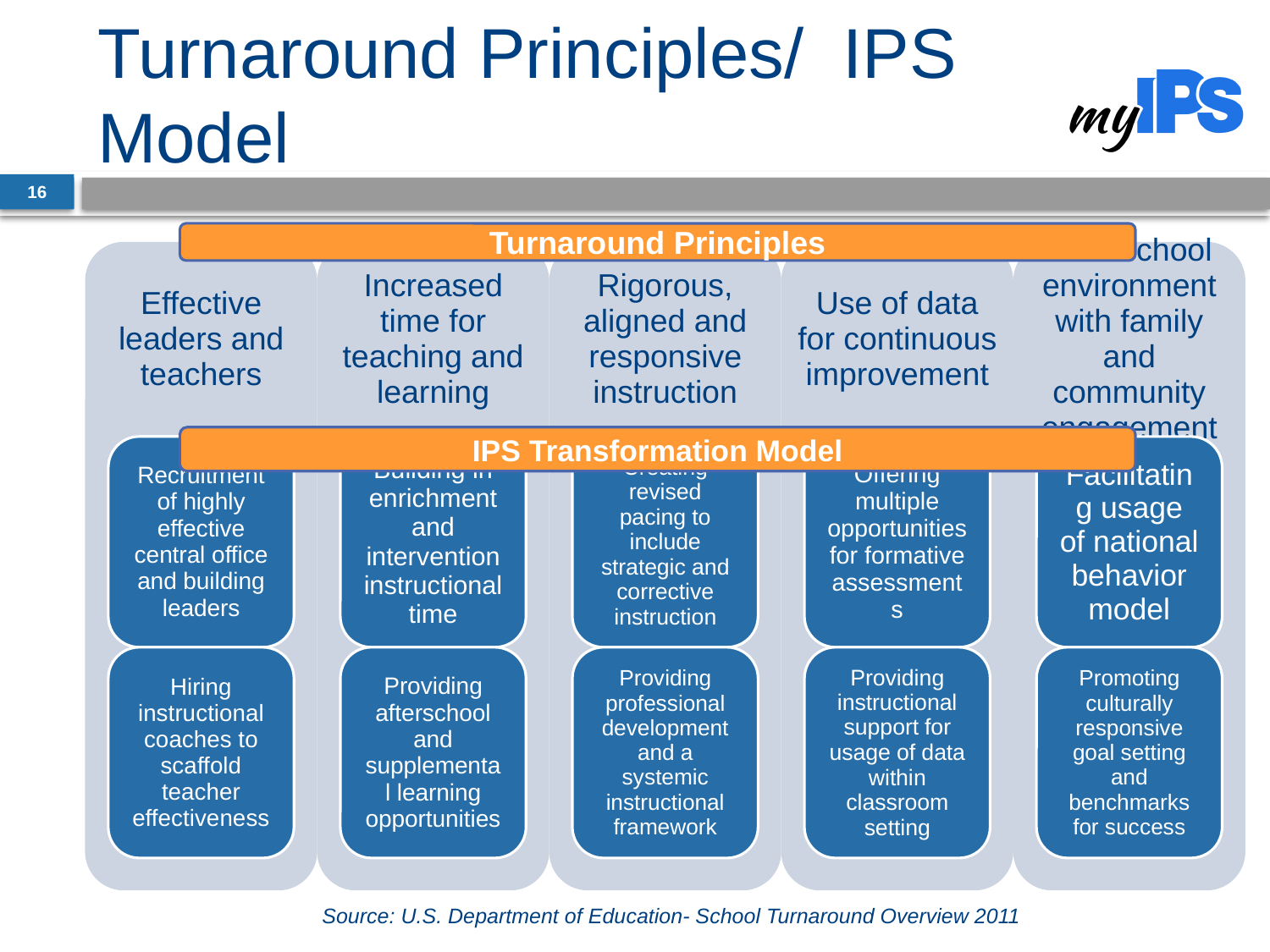

# Turnaround Principles/  IPS Model
16
Turnaround Principles
Effective leaders and teachers
Recruitment of highly effective central office and building leaders
Hiring instructional coaches to scaffold teacher effectiveness
Building in enrichment and intervention instructional time
Providing afterschool and supplemental learning opportunities
Offering multiple opportunities for formative assessments
Safe school environment with family and community engagement
Facilitating usage of national behavior model
Providing professional development and a systemic instructional framework
Providing instructional support for usage of data within classroom setting
Promoting culturally responsive goal setting and benchmarks for success
IPS Transformation Model
Source: U.S. Department of Education- School Turnaround Overview 2011